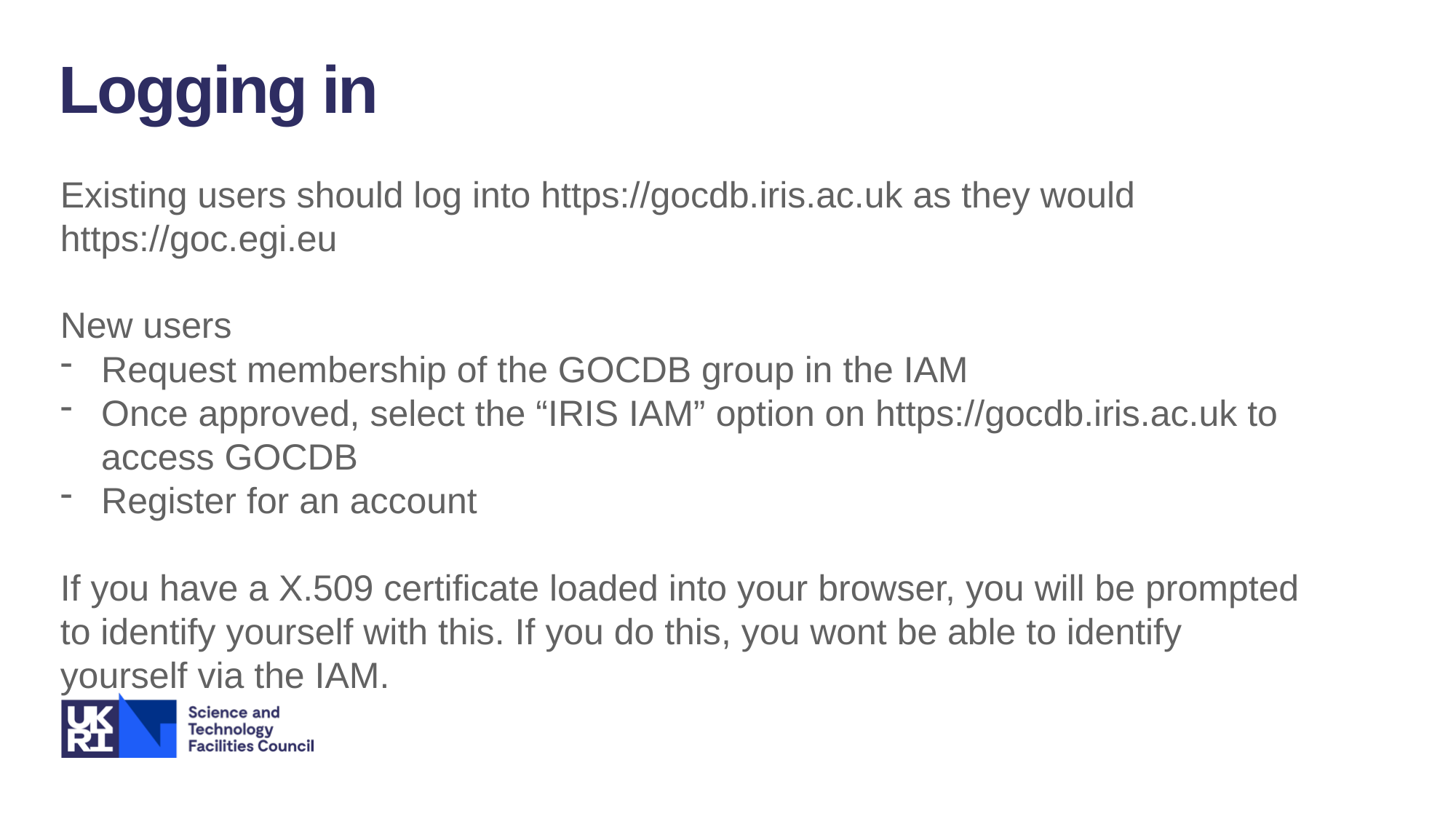

Logging in
Existing users should log into https://gocdb.iris.ac.uk as they would https://goc.egi.eu

New users
Request membership of the GOCDB group in the IAM
Once approved, select the “IRIS IAM” option on https://gocdb.iris.ac.uk to access GOCDB
Register for an account

If you have a X.509 certificate loaded into your browser, you will be prompted to identify yourself with this. If you do this, you wont be able to identify yourself via the IAM.